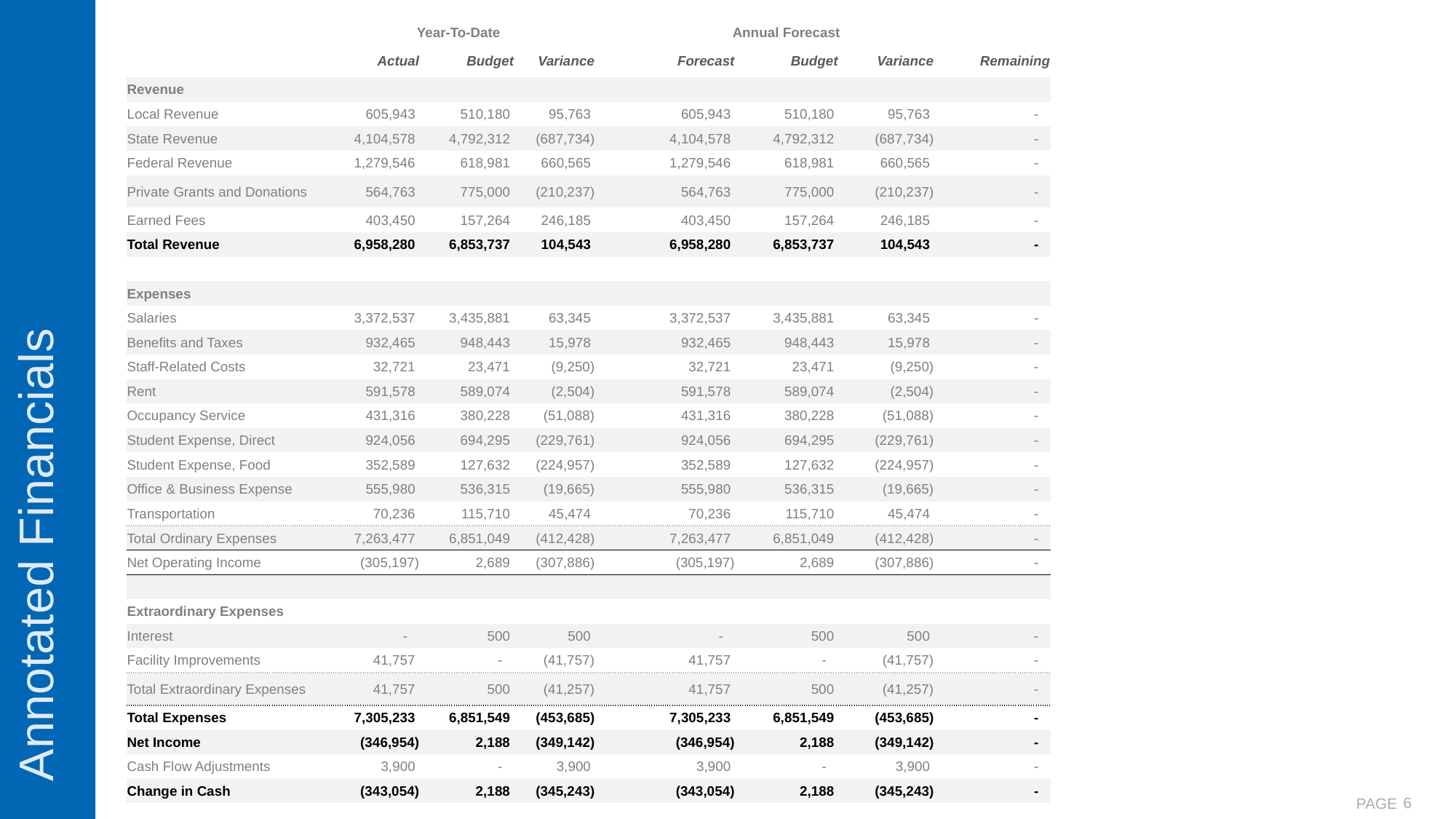

Annotated Financials
|  | Year-To-Date |  |  |  |  | Annual Forecast |  |  |  |
| --- | --- | --- | --- | --- | --- | --- | --- | --- | --- |
|  | Actual | Budget | Variance |  |  | Forecast | Budget | Variance | Remaining |
| Revenue |  |  |  |  |  |  |  |  |  |
| Local Revenue | 605,943 | 510,180 | 95,763 |  |  | 605,943 | 510,180 | 95,763 | - |
| State Revenue | 4,104,578 | 4,792,312 | (687,734) |  |  | 4,104,578 | 4,792,312 | (687,734) | - |
| Federal Revenue | 1,279,546 | 618,981 | 660,565 |  |  | 1,279,546 | 618,981 | 660,565 | - |
| Private Grants and Donations | 564,763 | 775,000 | (210,237) |  |  | 564,763 | 775,000 | (210,237) | - |
| Earned Fees | 403,450 | 157,264 | 246,185 |  |  | 403,450 | 157,264 | 246,185 | - |
| Total Revenue | 6,958,280 | 6,853,737 | 104,543 |  |  | 6,958,280 | 6,853,737 | 104,543 | - |
|  |  |  |  |  |  |  |  |  |  |
| Expenses |  |  |  |  |  |  |  |  |  |
| Salaries | 3,372,537 | 3,435,881 | 63,345 |  |  | 3,372,537 | 3,435,881 | 63,345 | - |
| Benefits and Taxes | 932,465 | 948,443 | 15,978 |  |  | 932,465 | 948,443 | 15,978 | - |
| Staff-Related Costs | 32,721 | 23,471 | (9,250) |  |  | 32,721 | 23,471 | (9,250) | - |
| Rent | 591,578 | 589,074 | (2,504) |  |  | 591,578 | 589,074 | (2,504) | - |
| Occupancy Service | 431,316 | 380,228 | (51,088) |  |  | 431,316 | 380,228 | (51,088) | - |
| Student Expense, Direct | 924,056 | 694,295 | (229,761) |  |  | 924,056 | 694,295 | (229,761) | - |
| Student Expense, Food | 352,589 | 127,632 | (224,957) |  |  | 352,589 | 127,632 | (224,957) | - |
| Office & Business Expense | 555,980 | 536,315 | (19,665) |  |  | 555,980 | 536,315 | (19,665) | - |
| Transportation | 70,236 | 115,710 | 45,474 |  |  | 70,236 | 115,710 | 45,474 | - |
| Total Ordinary Expenses | 7,263,477 | 6,851,049 | (412,428) |  |  | 7,263,477 | 6,851,049 | (412,428) | - |
| Net Operating Income | (305,197) | 2,689 | (307,886) |  |  | (305,197) | 2,689 | (307,886) | - |
|  |  |  |  |  |  |  |  |  |  |
| Extraordinary Expenses |  |  |  |  |  |  |  |  |  |
| Interest | - | 500 | 500 |  |  | - | 500 | 500 | - |
| Facility Improvements | 41,757 | - | (41,757) |  |  | 41,757 | - | (41,757) | - |
| Total Extraordinary Expenses | 41,757 | 500 | (41,257) |  |  | 41,757 | 500 | (41,257) | - |
| Total Expenses | 7,305,233 | 6,851,549 | (453,685) |  |  | 7,305,233 | 6,851,549 | (453,685) | - |
| Net Income | (346,954) | 2,188 | (349,142) |  |  | (346,954) | 2,188 | (349,142) | - |
| Cash Flow Adjustments | 3,900 | - | 3,900 |  |  | 3,900 | - | 3,900 | - |
| Change in Cash | (343,054) | 2,188 | (345,243) |  |  | (343,054) | 2,188 | (345,243) | - |